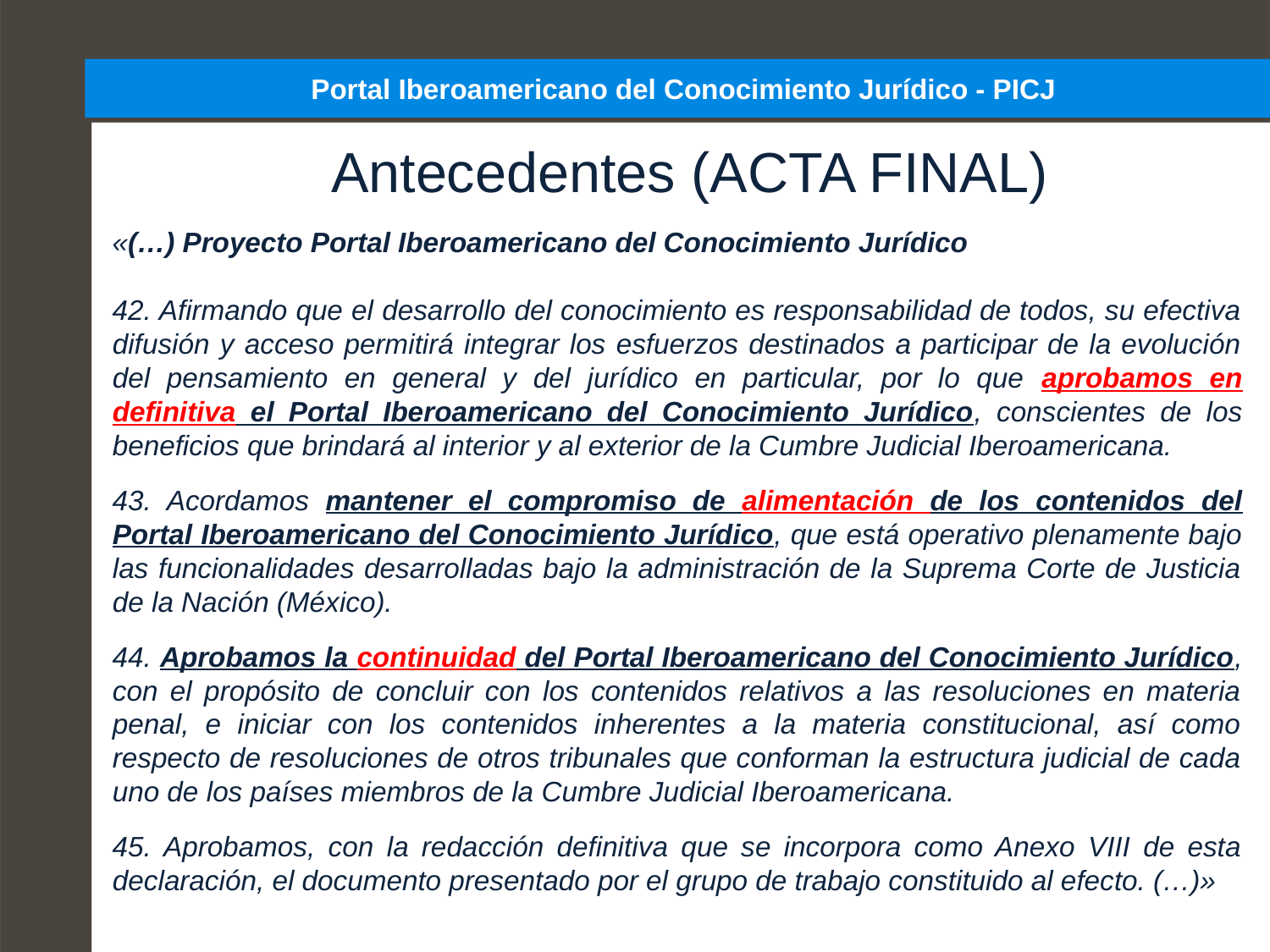

# Portal Iberoamericano del Conocimiento Jurídico - PICJ
Antecedentes (ACTA FINAL)

«(…) Proyecto Portal Iberoamericano del Conocimiento Jurídico

42. Afirmando que el desarrollo del conocimiento es responsabilidad de todos, su efectiva difusión y acceso permitirá integrar los esfuerzos destinados a participar de la evolución del pensamiento en general y del jurídico en particular, por lo que aprobamos en definitiva el Portal Iberoamericano del Conocimiento Jurídico, conscientes de los beneficios que brindará al interior y al exterior de la Cumbre Judicial Iberoamericana.

43. Acordamos mantener el compromiso de alimentación de los contenidos del Portal Iberoamericano del Conocimiento Jurídico, que está operativo plenamente bajo las funcionalidades desarrolladas bajo la administración de la Suprema Corte de Justicia de la Nación (México).

44. Aprobamos la continuidad del Portal Iberoamericano del Conocimiento Jurídico, con el propósito de concluir con los contenidos relativos a las resoluciones en materia penal, e iniciar con los contenidos inherentes a la materia constitucional, así como respecto de resoluciones de otros tribunales que conforman la estructura judicial de cada uno de los países miembros de la Cumbre Judicial Iberoamericana.

45. Aprobamos, con la redacción definitiva que se incorpora como Anexo VIII de esta declaración, el documento presentado por el grupo de trabajo constituido al efecto. (…)»

..